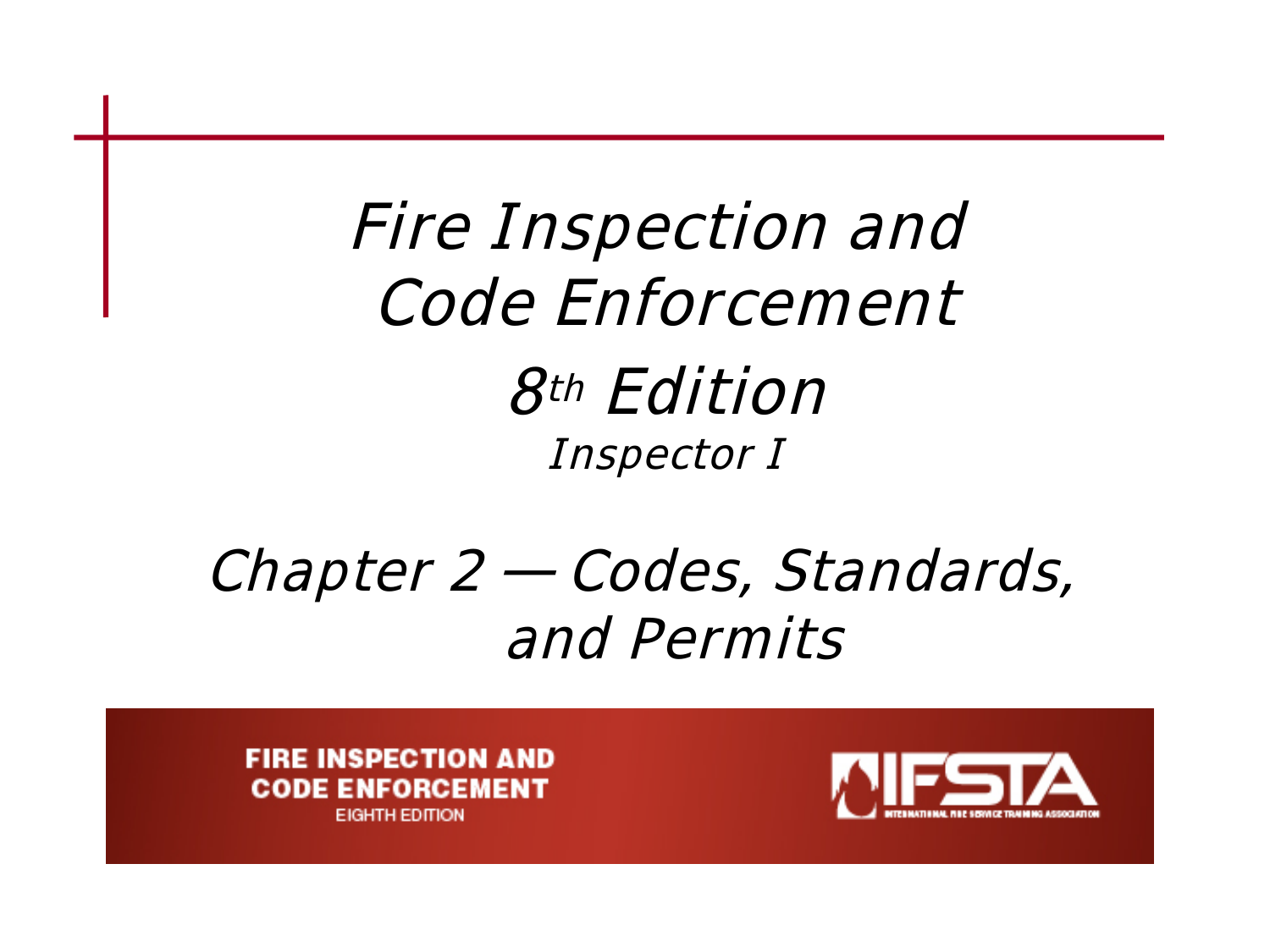

Fire Inspection and
Code Enforcement
8th Edition
Inspector I

Chapter 2 — Codes, Standards,
and Permits